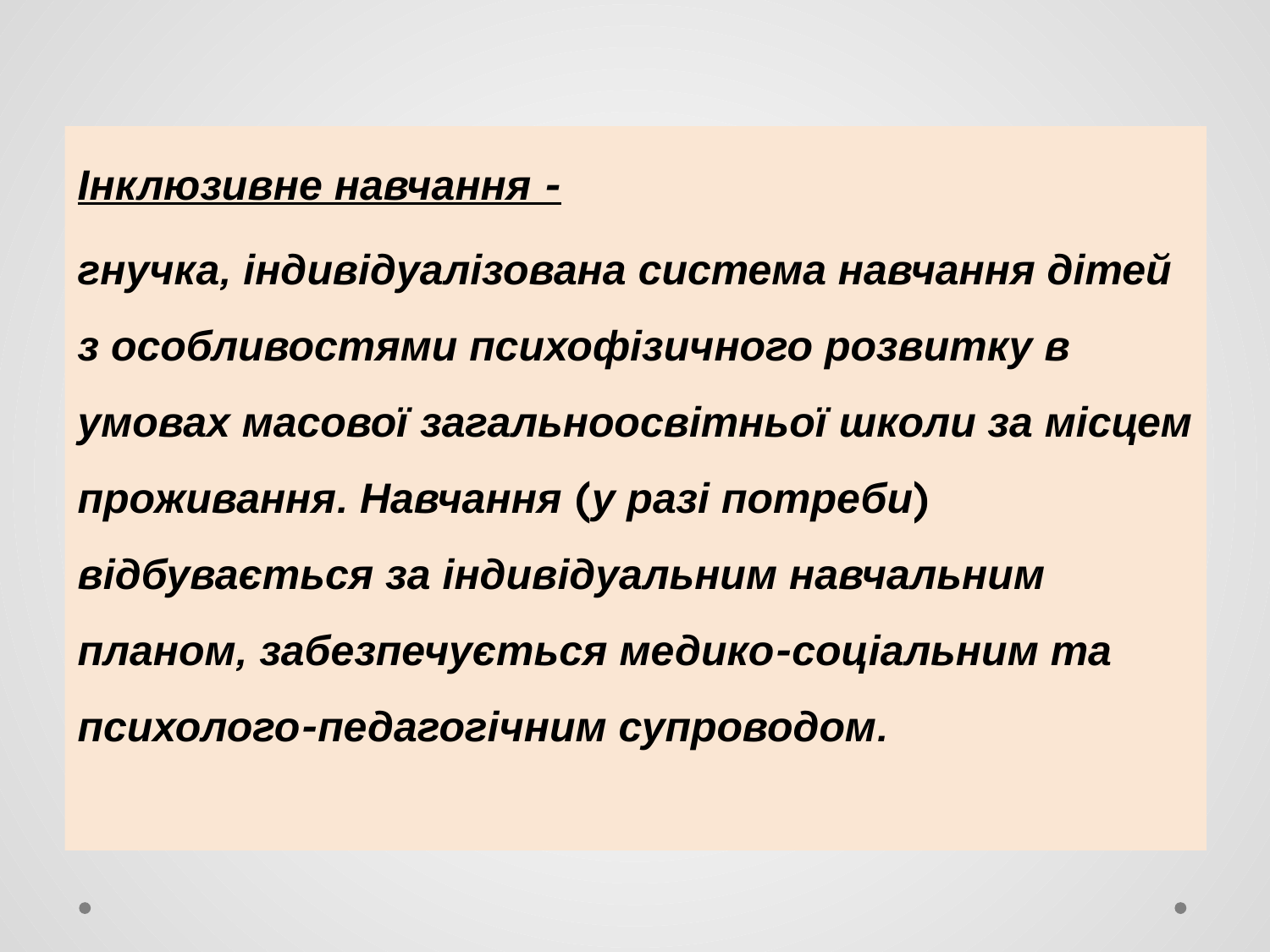

Інклюзивне навчання -
гнучка, індивідуалізована система навчання дітей з особливостями психофізичного розвитку в умовах масової загальноосвітньої школи за місцем проживання. Навчання (у разі потреби) відбувається за індивідуальним навчальним планом, забезпечується медико‐соціальним та психолого‐педагогічним супроводом.